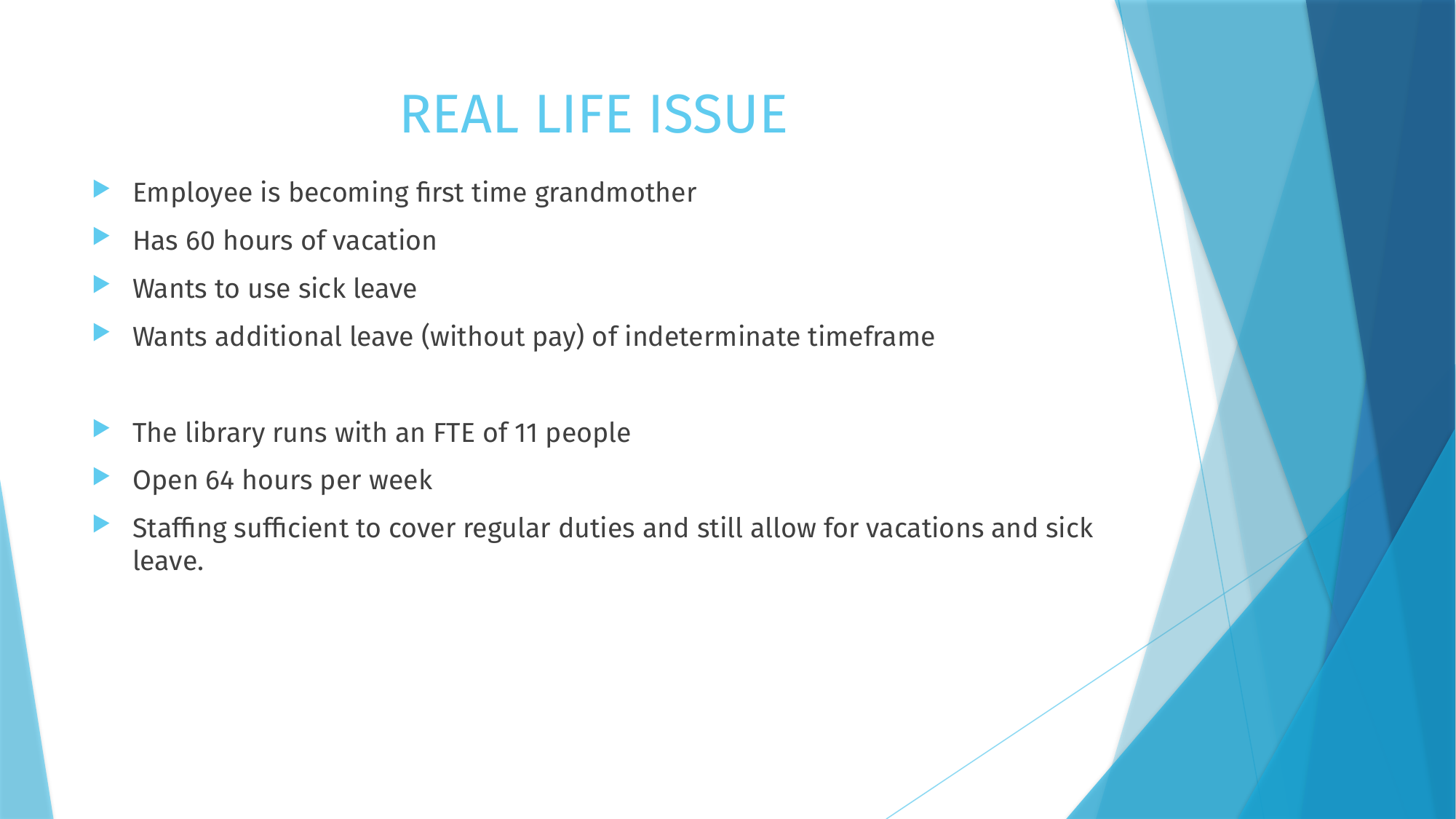

# REAL LIFE ISSUE
Employee is becoming first time grandmother
Has 60 hours of vacation
Wants to use sick leave
Wants additional leave (without pay) of indeterminate timeframe

The library runs with an FTE of 11 people
Open 64 hours per week
Staffing sufficient to cover regular duties and still allow for vacations and sick leave.